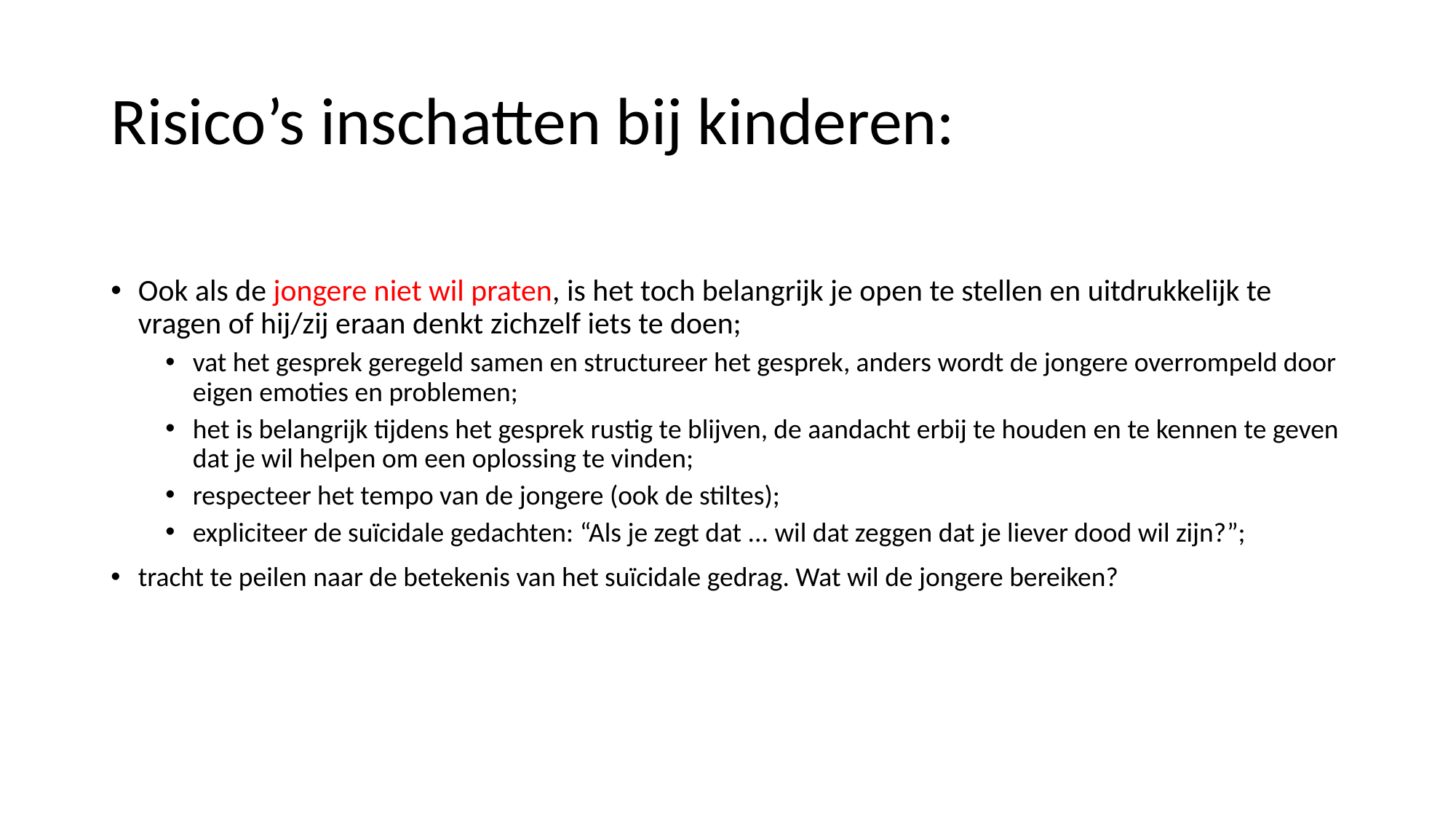

# Risico’s inschatten bij kinderen:

Ook als de jongere niet wil praten, is het toch belangrijk je open te stellen en uitdrukkelijk te vragen of hij/zij eraan denkt zichzelf iets te doen;
vat het gesprek geregeld samen en structureer het gesprek, anders wordt de jongere overrompeld door eigen emoties en problemen;
het is belangrijk tijdens het gesprek rustig te blijven, de aandacht erbij te houden en te kennen te geven dat je wil helpen om een oplossing te vinden;
respecteer het tempo van de jongere (ook de stiltes);
expliciteer de suïcidale gedachten: “Als je zegt dat ... wil dat zeggen dat je liever dood wil zijn?”;
tracht te peilen naar de betekenis van het suïcidale gedrag. Wat wil de jongere bereiken?